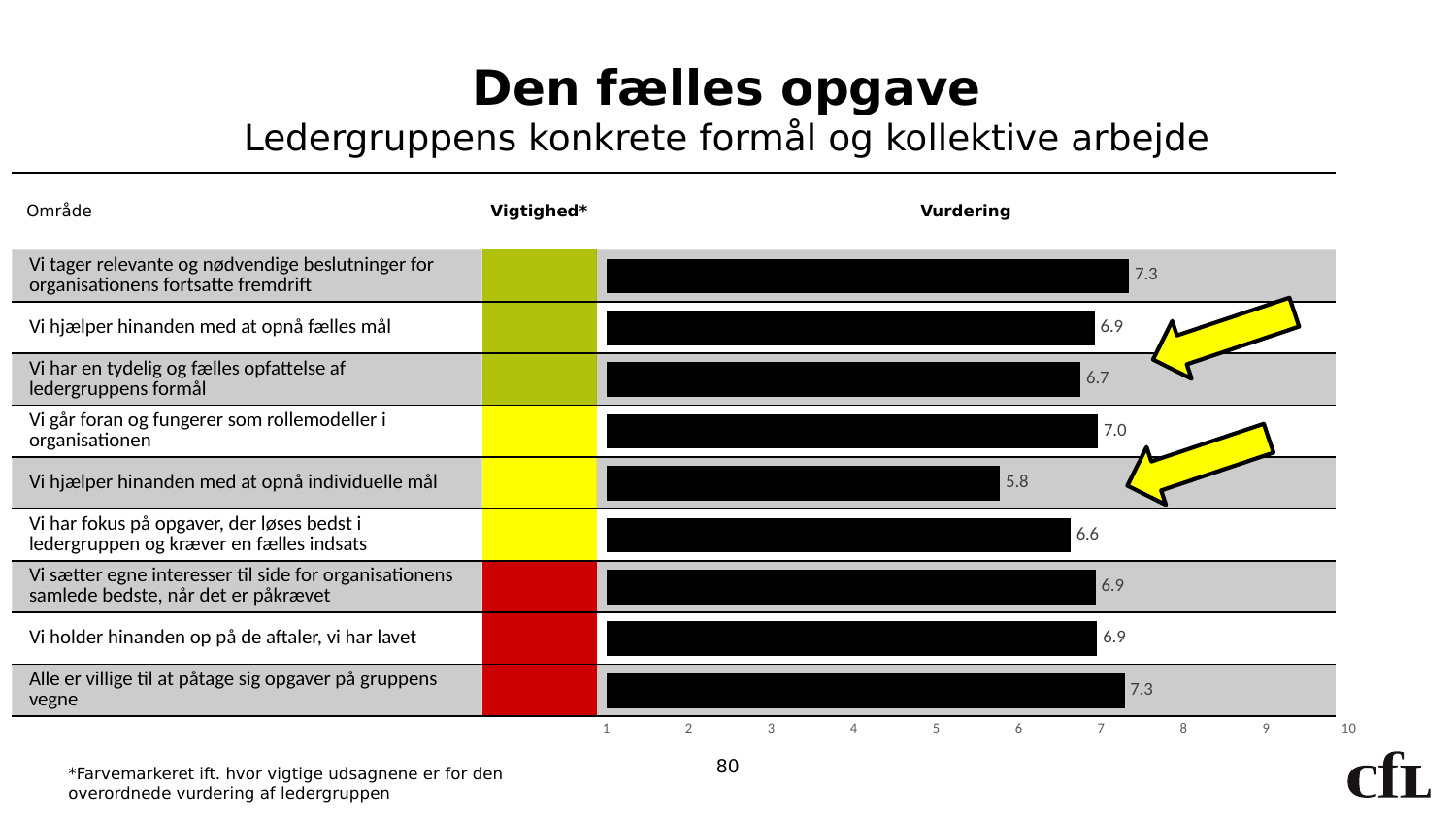

# Den fælles opgave Ledergruppens konkrete formål og kollektive arbejde
| Område | Vigtighed\* | Vurdering |
| --- | --- | --- |
| Vi tager relevante og nødvendige beslutninger for organisationens fortsatte fremdrift |  |  |
| Vi hjælper hinanden med at opnå fælles mål |  |  |
| Vi har en tydelig og fælles opfattelse af ledergruppens formål |  |  |
| Vi går foran og fungerer som rollemodeller i organisationen |  |  |
| Vi hjælper hinanden med at opnå individuelle mål |  |  |
| Vi har fokus på opgaver, der løses bedst i ledergruppen og kræver en fælles indsats |  |  |
| Vi sætter egne interesser til side for organisationens samlede bedste, når det er påkrævet |  |  |
| Vi holder hinanden op på de aftaler, vi har lavet |  |  |
| Alle er villige til at påtage sig opgaver på gruppens vegne |  |  |

### Chart

| Category |  |
|---|---|
| Vi tager relevante og nødvendige beslutninger for organisationens fortsatte fremdrift | 7.338582677165353 |
| Vi hjælper hinanden med at opnå fælles mål | 6.921568627450981 |
| Vi har en tydelig og fælles opfattelse af ledergruppens formål | 6.748031496062991 |
| Vi går foran og fungerer som rollemodeller i organisationen | 6.960629921259846 |
| Vi hjælper hinanden med at opnå individuelle mål | 5.773809523809521 |
| Vi har fokus på opgaver, der løses bedst i ledergruppen og kræver en fælles indsats | 6.6274509803921555 |
| Vi sætter egne interesser til side for organisationens samlede bedste, når det er påkrævet | 6.9294117647058835 |
| Vi holder hinanden op på de aftaler, vi har lavet | 6.949019607843136 |
| Alle er villige til at påtage sig opgaver på gruppens vegne | 7.281746031746033 |

80
*Farvemarkeret ift. hvor vigtige udsagnene er for den overordnede vurdering af ledergruppen